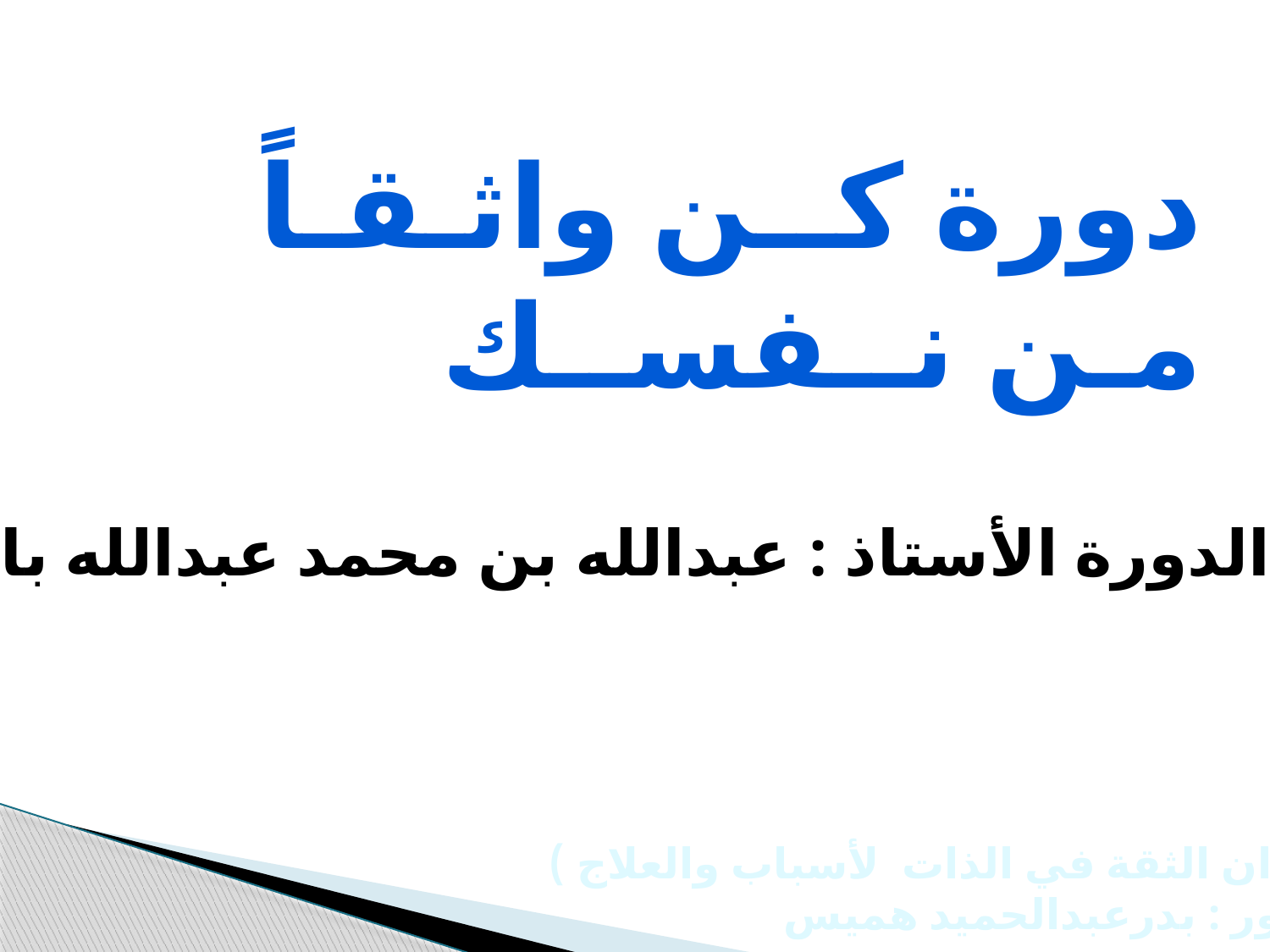

دورة كــن واثـقـاً مـن نــفســك
يقدم الدورة الأستاذ : عبدالله بن محمد عبدالله بادابود
( فقدان الثقة في الذات  لأسباب والعلاج )
        للدكتور : بدرعبدالحميد هميس